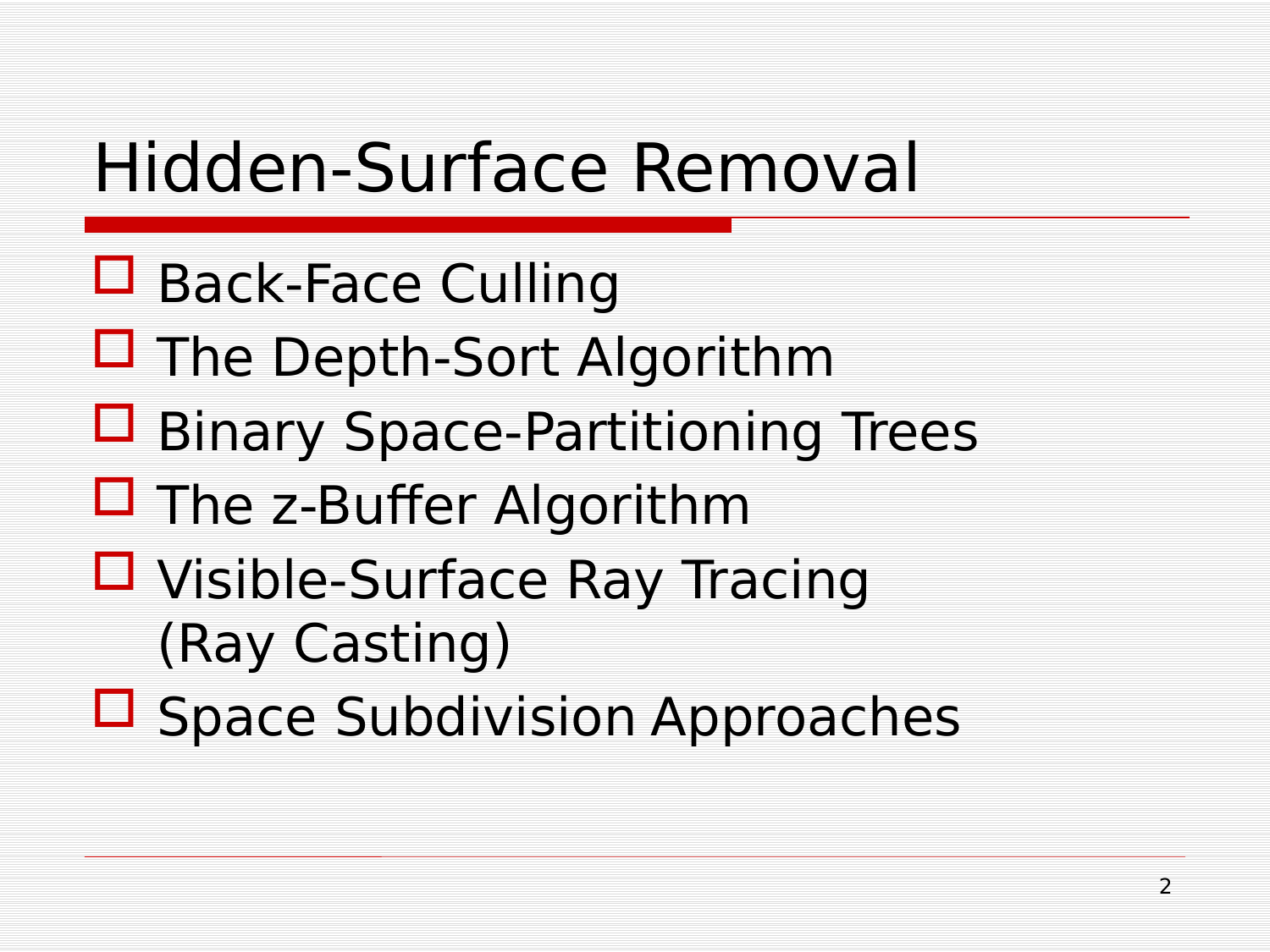

# Hidden-Surface Removal
Back-Face Culling
The Depth-Sort Algorithm
Binary Space-Partitioning Trees
The z-Buffer Algorithm
Visible-Surface Ray Tracing
(Ray Casting)
Space Subdivision Approaches
2